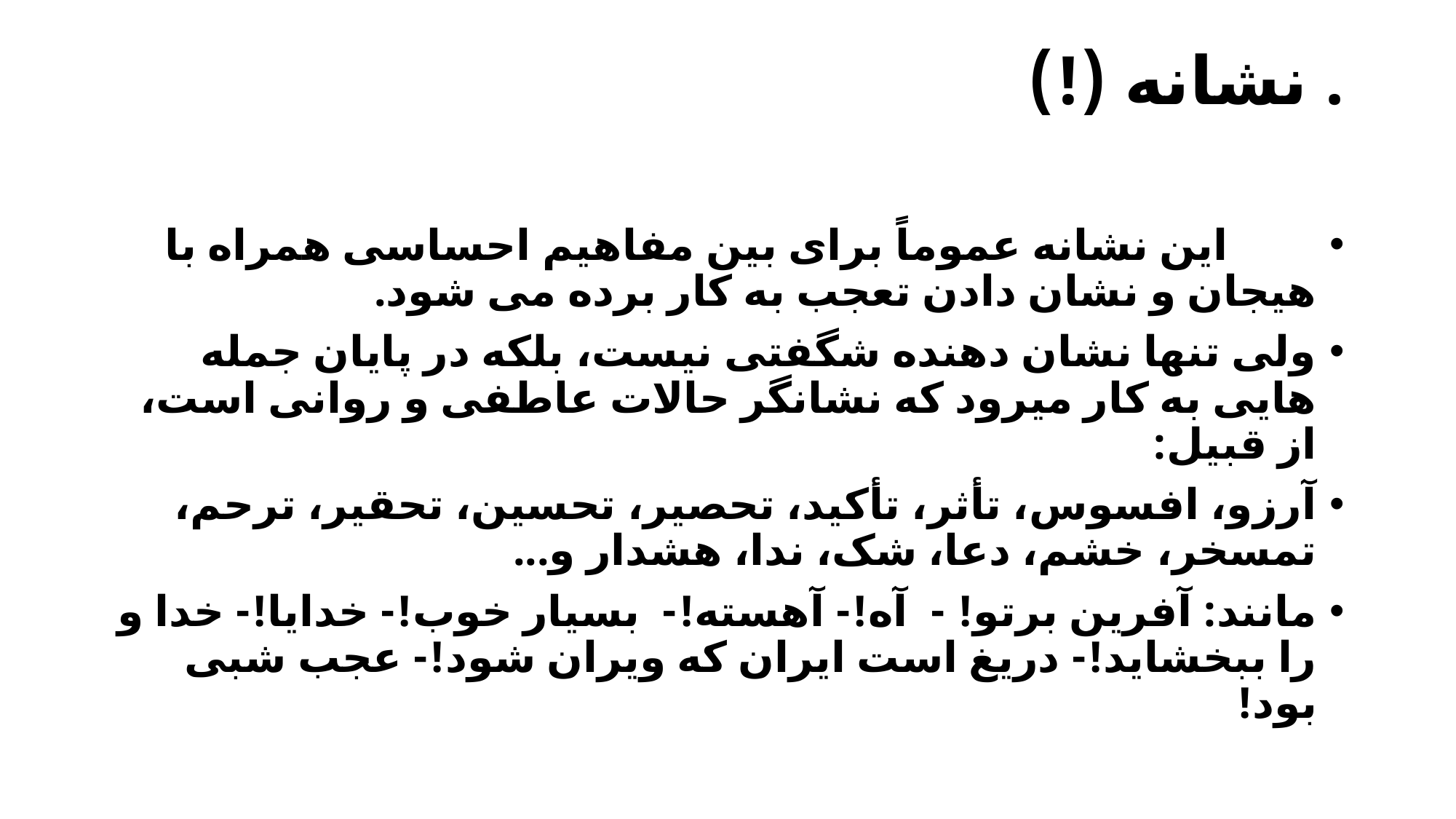

# . نشانه (!)
        این نشانه عموماً برای بین مفاهیم احساسی همراه با هیجان و نشان دادن تعجب به کار برده می شود.
ولی تنها نشان دهنده شگفتی نیست، بلکه در پایان جمله هایی به کار میرود که نشانگر حالات عاطفی و روانی است، از قبیل:
آرزو، افسوس، تأثر، تأکید، تحصیر، تحسین، تحقیر، ترحم، تمسخر، خشم، دعا، شک، ندا، هشدار و...
مانند: آفرین برتو! -  آه!- آهسته!-  بسیار خوب!- خدایا!- خدا و را ببخشاید!- دریغ است ایران که ویران شود!- عجب شبی بود!